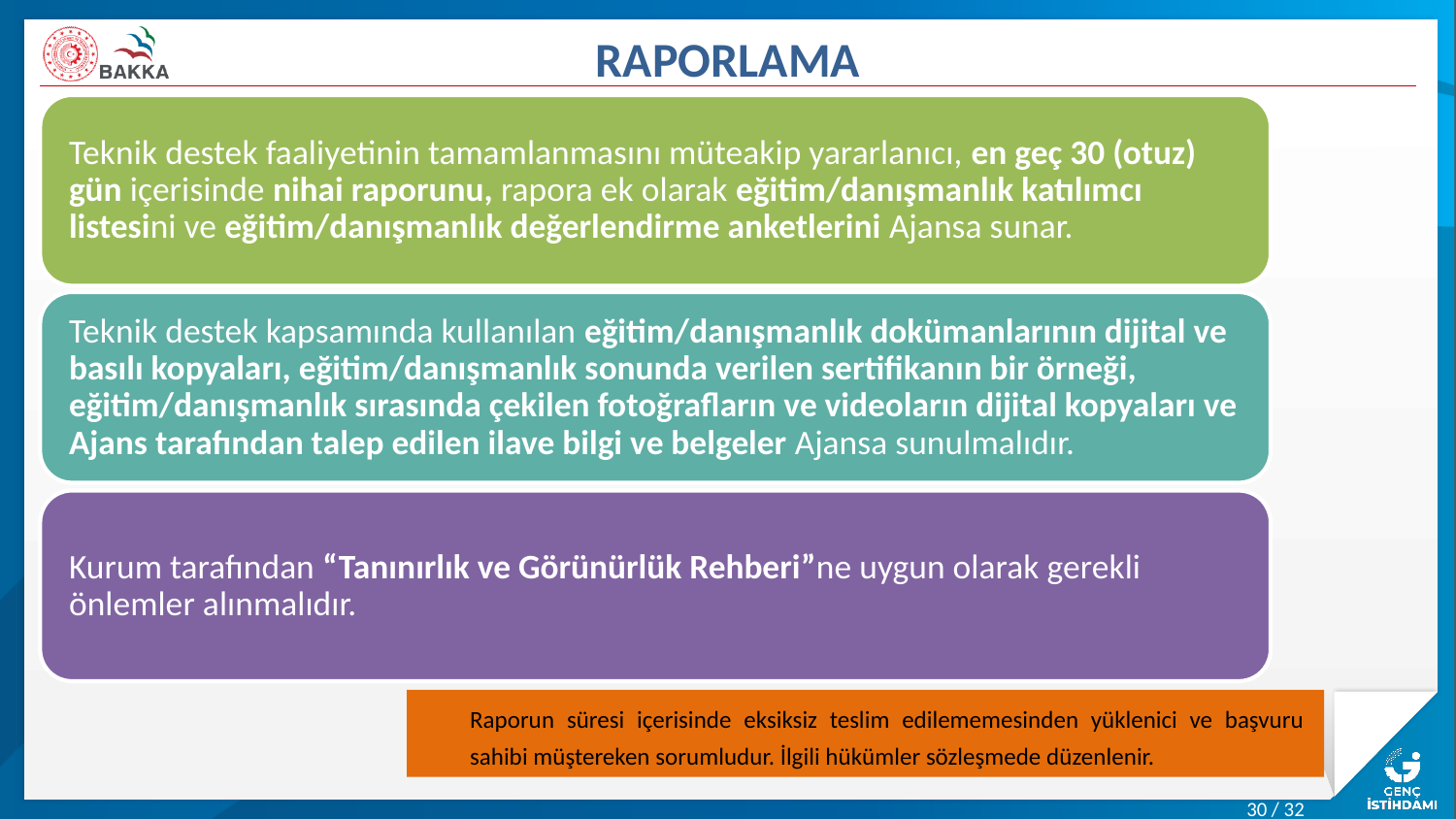

# RAPORLAMA
Teknik destek faaliyetinin tamamlanmasını müteakip yararlanıcı, en geç 30 (otuz) gün içerisinde nihai raporunu, rapora ek olarak eğitim/danışmanlık katılımcı listesini ve eğitim/danışmanlık değerlendirme anketlerini Ajansa sunar.
Teknik destek kapsamında kullanılan eğitim/danışmanlık dokümanlarının dijital ve basılı kopyaları, eğitim/danışmanlık sonunda verilen sertifikanın bir örneği, eğitim/danışmanlık sırasında çekilen fotoğrafların ve videoların dijital kopyaları ve Ajans tarafından talep edilen ilave bilgi ve belgeler Ajansa sunulmalıdır.
Kurum tarafından “Tanınırlık ve Görünürlük Rehberi”ne uygun olarak gerekli önlemler alınmalıdır.
Raporun süresi içerisinde eksiksiz teslim edilememesinden yüklenici ve başvuru sahibi müştereken sorumludur. İlgili hükümler sözleşmede düzenlenir.